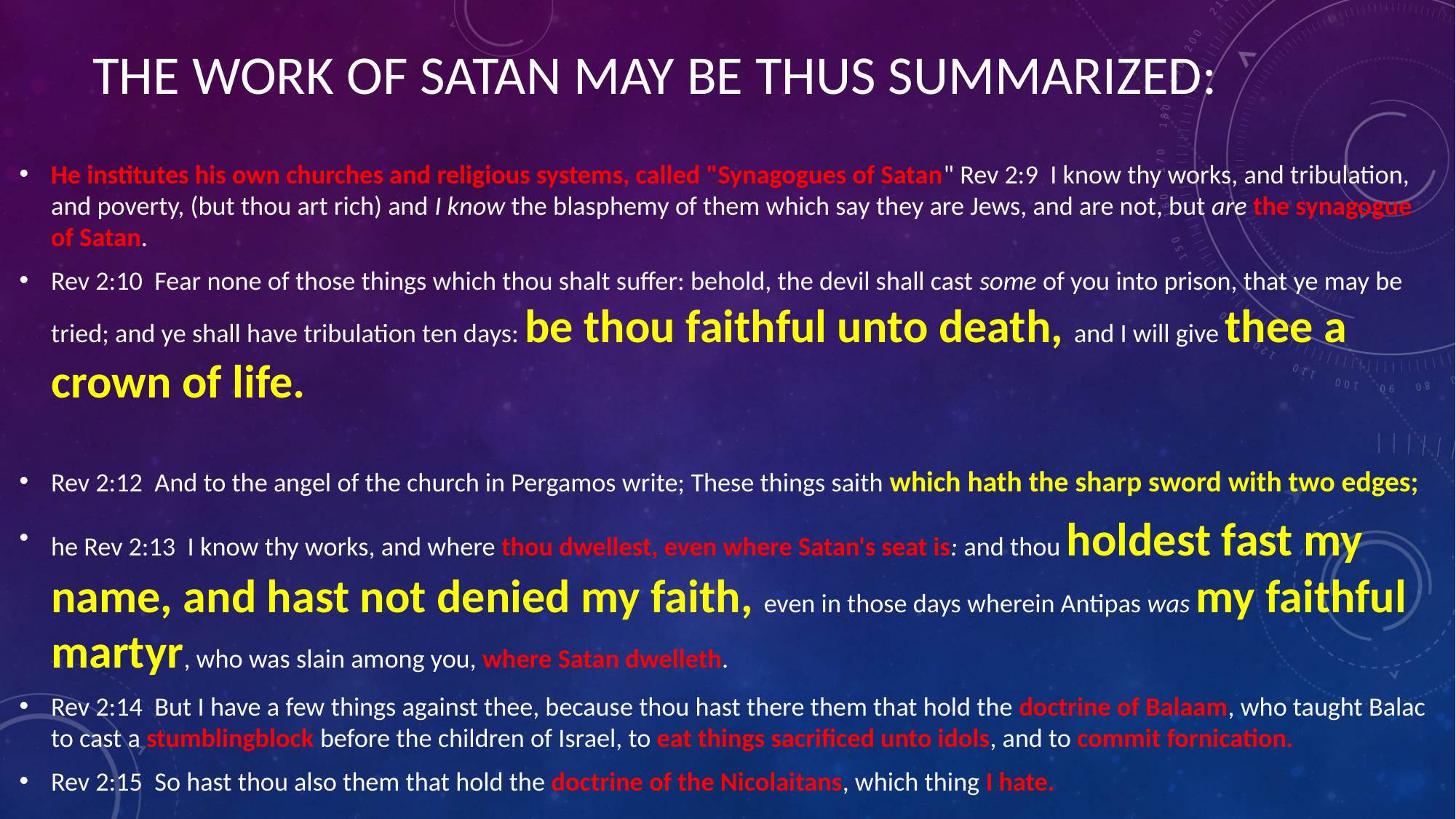

# The work of Satan may be thus summarized:
He institutes his own churches and religious systems, called "Synagogues of Satan" Rev 2:9  I know thy works, and tribulation, and poverty, (but thou art rich) and I know the blasphemy of them which say they are Jews, and are not, but are the synagogue of Satan.
Rev 2:10  Fear none of those things which thou shalt suffer: behold, the devil shall cast some of you into prison, that ye may be tried; and ye shall have tribulation ten days: be thou faithful unto death, and I will give thee a crown of life.

Rev 2:12  And to the angel of the church in Pergamos write; These things saith which hath the sharp sword with two edges;
he Rev 2:13  I know thy works, and where thou dwellest, even where Satan's seat is: and thou holdest fast my name, and hast not denied my faith, even in those days wherein Antipas was my faithful martyr, who was slain among you, where Satan dwelleth.
Rev 2:14  But I have a few things against thee, because thou hast there them that hold the doctrine of Balaam, who taught Balac to cast a stumblingblock before the children of Israel, to eat things sacrificed unto idols, and to commit fornication.
Rev 2:15  So hast thou also them that hold the doctrine of the Nicolaitans, which thing I hate.